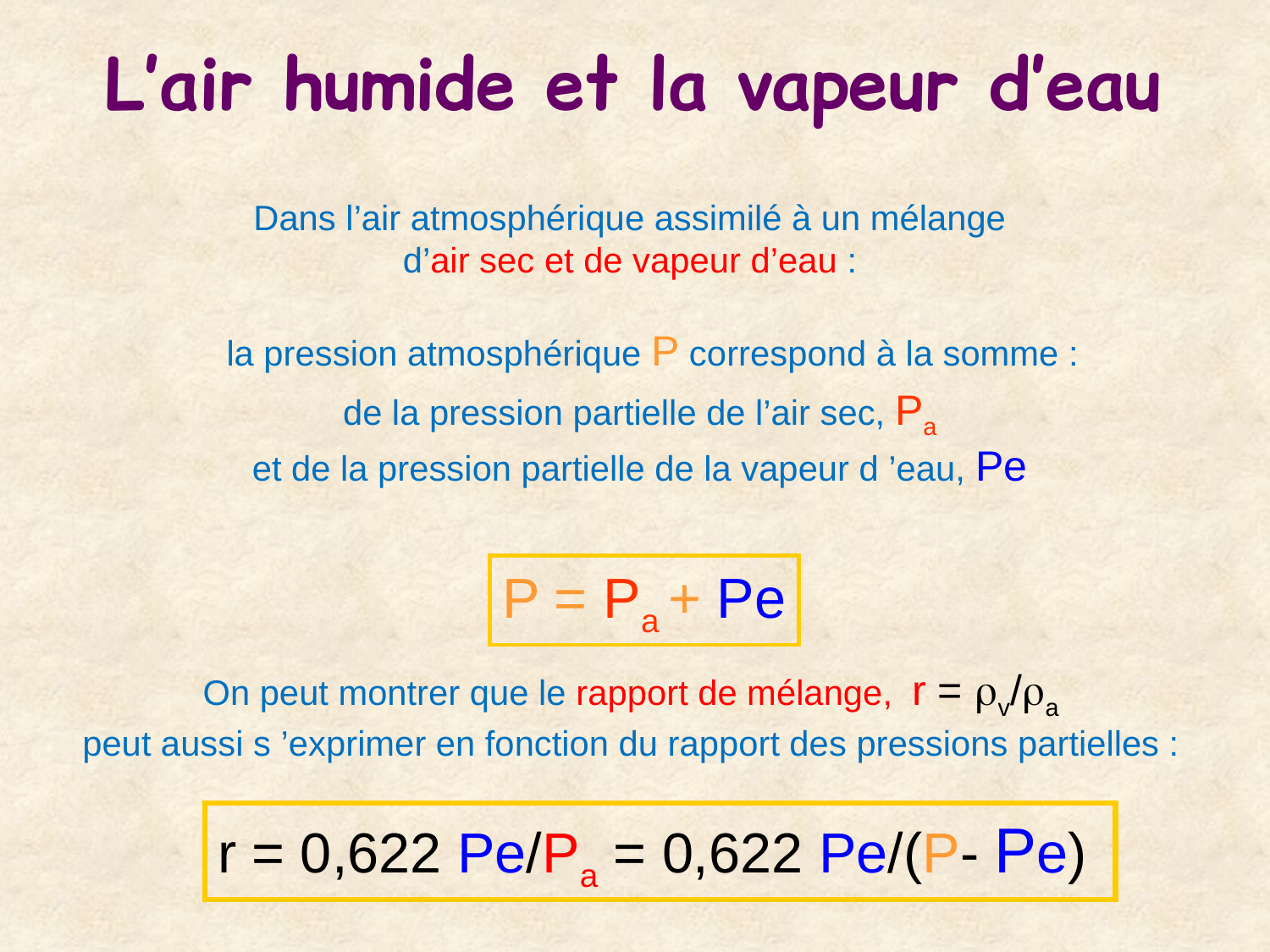

L’air humide et la vapeur d’eau

Dans l’air atmosphérique assimilé à un mélange
d’air sec et de vapeur d’eau :
la pression atmosphérique P correspond à la somme :
de la pression partielle de l’air sec, Pa
et de la pression partielle de la vapeur d ’eau, Pe
P = Pa + Pe
On peut montrer que le rapport de mélange,  r = ρv/ρa
peut aussi s ’exprimer en fonction du rapport des pressions partielles :
r = 0,622 Pe/Pa = 0,622 Pe/(P- Pe)